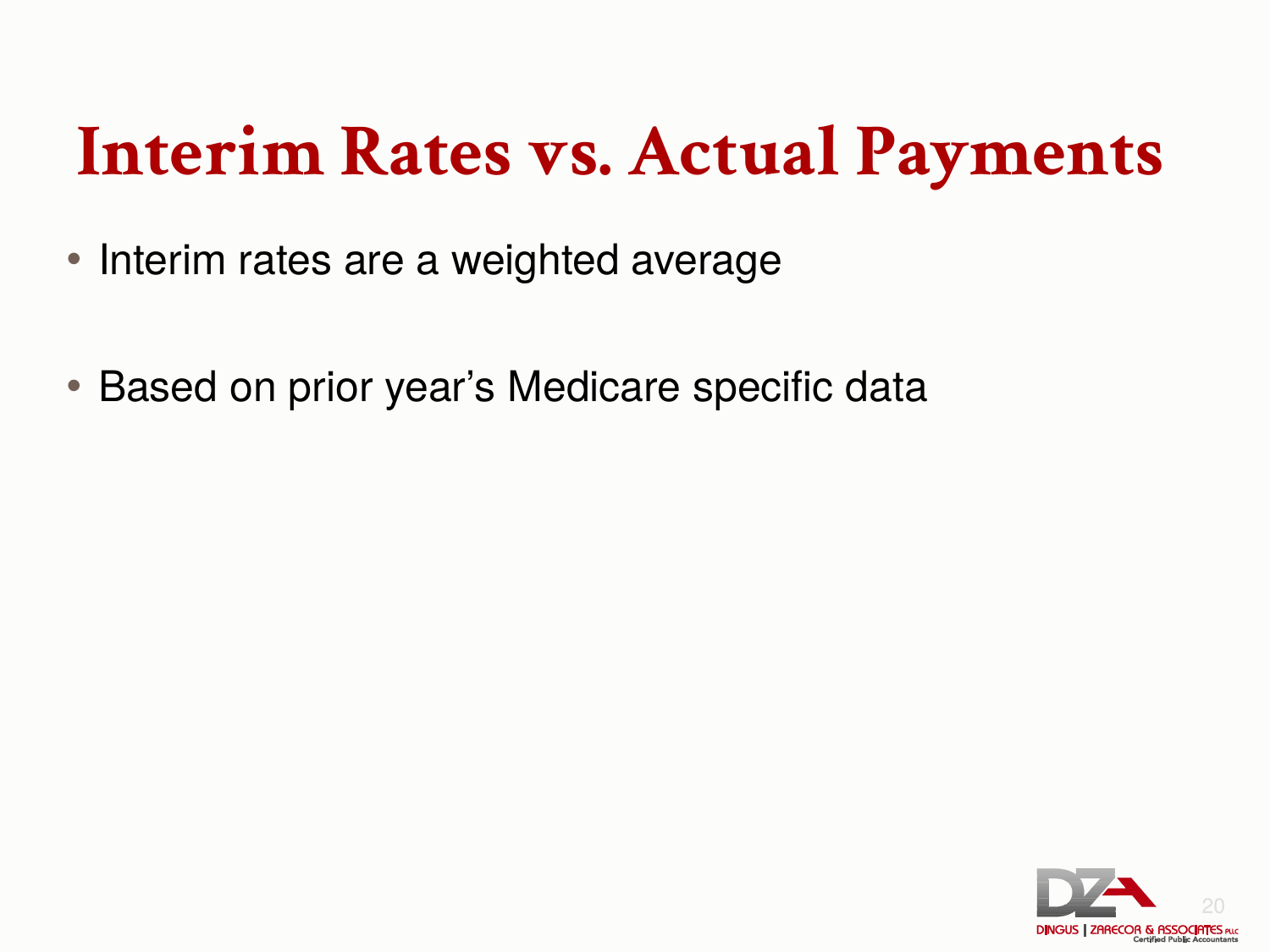

# Interim Rates vs. Actual Payments
Interim rates are a weighted average

Based on prior year’s Medicare specific data
20